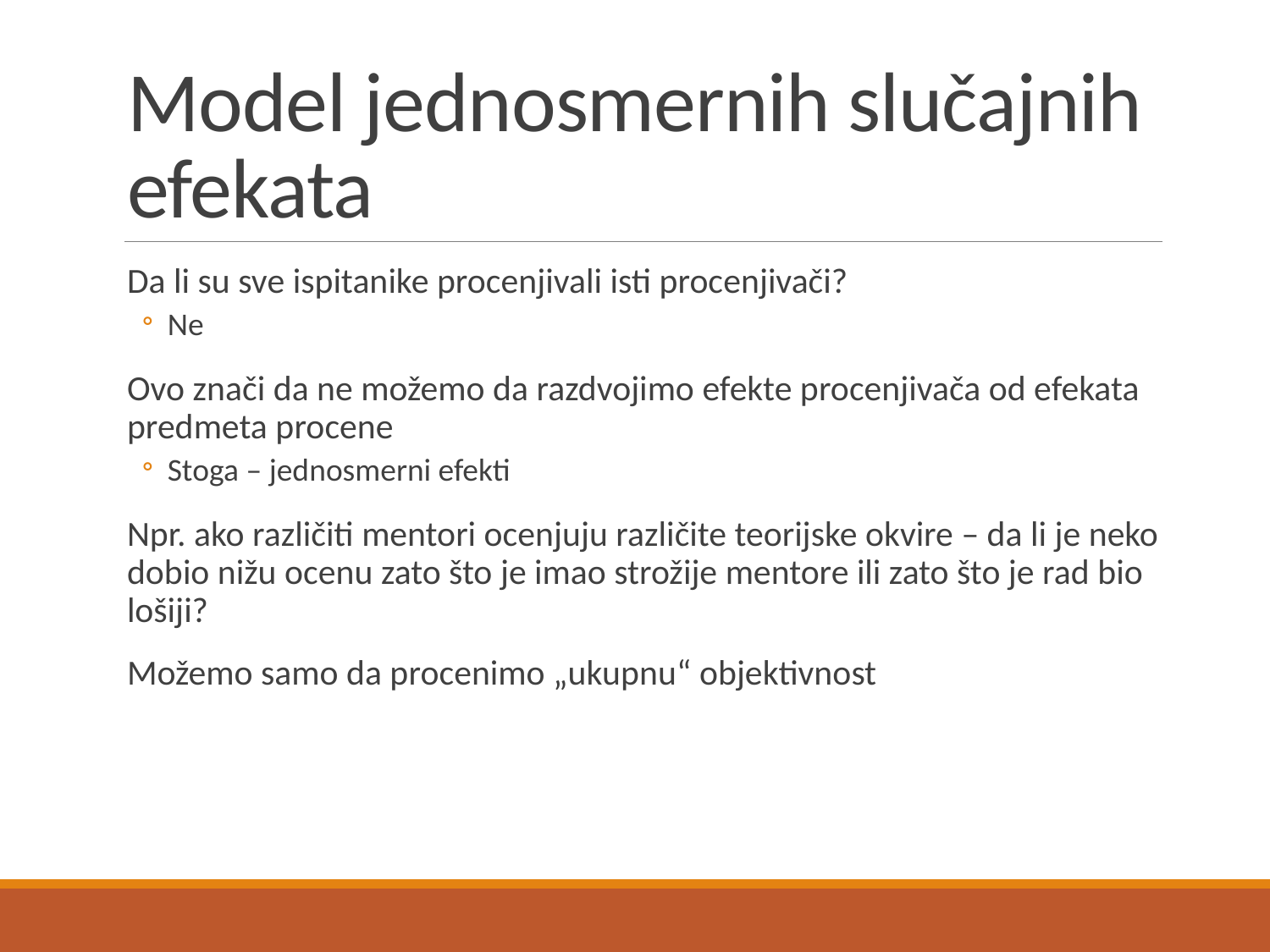

# Model jednosmernih slučajnih efekata
Da li su sve ispitanike procenjivali isti procenjivači?
Ne
Ovo znači da ne možemo da razdvojimo efekte procenjivača od efekata predmeta procene
Stoga – jednosmerni efekti
Npr. ako različiti mentori ocenjuju različite teorijske okvire – da li je neko dobio nižu ocenu zato što je imao strožije mentore ili zato što je rad bio lošiji?
Možemo samo da procenimo „ukupnu“ objektivnost